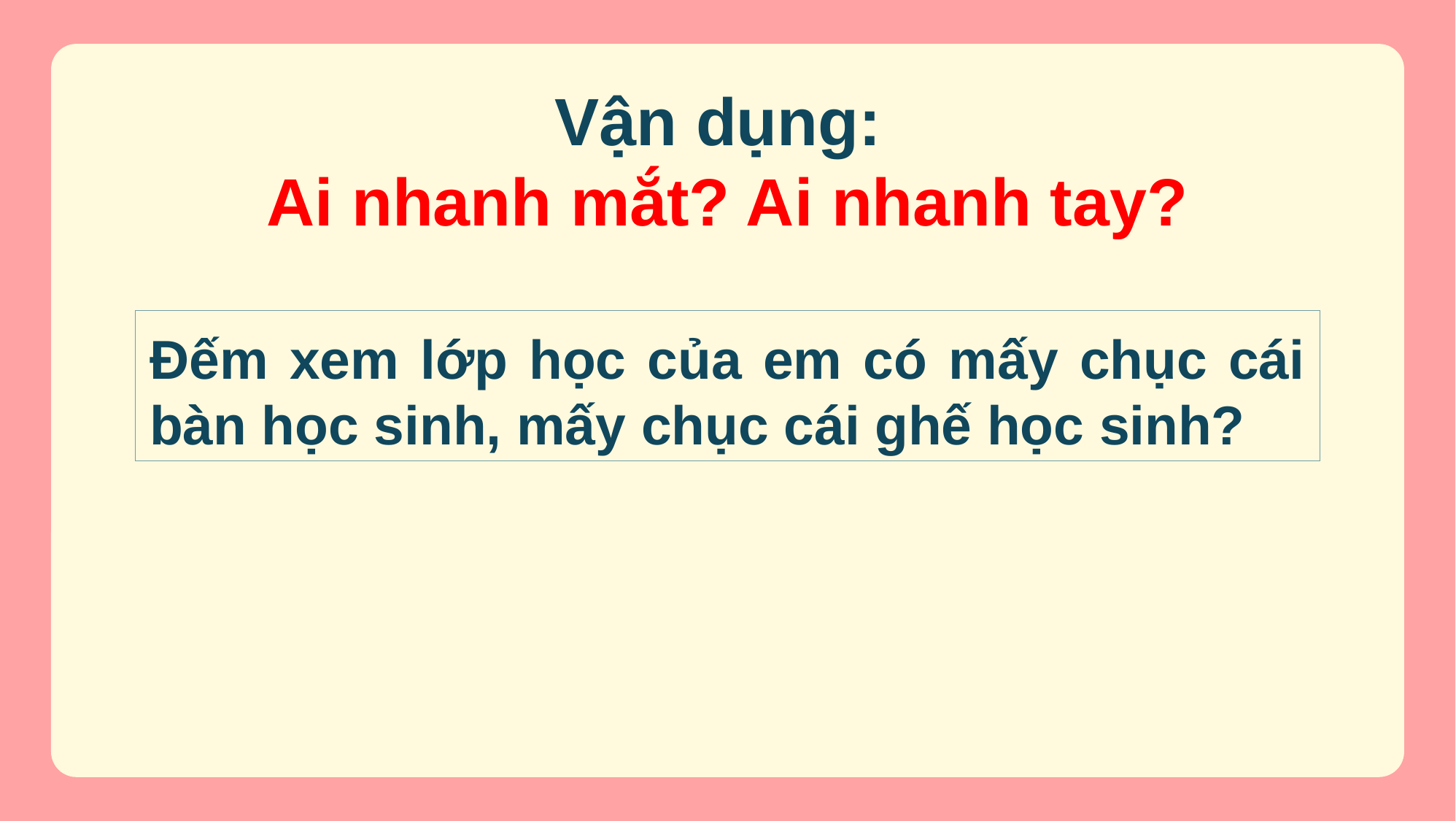

Vận dụng:
Ai nhanh mắt? Ai nhanh tay?
Đếm xem lớp học của em có mấy chục cái bàn học sinh, mấy chục cái ghế học sinh?